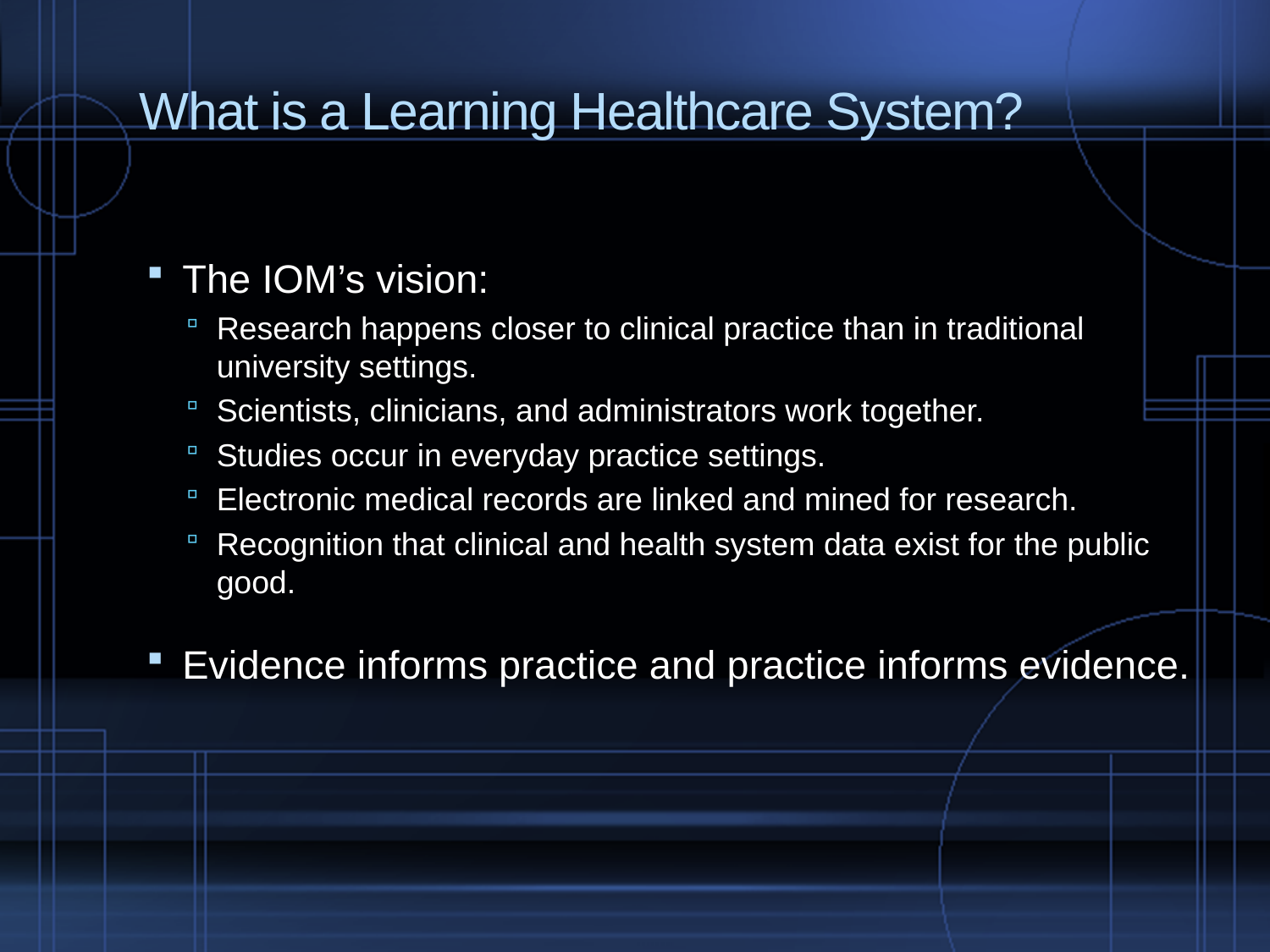

# What is a Learning Healthcare System?
The IOM’s vision:
Research happens closer to clinical practice than in traditional university settings.
Scientists, clinicians, and administrators work together.
Studies occur in everyday practice settings.
Electronic medical records are linked and mined for research.
Recognition that clinical and health system data exist for the public good.
Evidence informs practice and practice informs evidence.